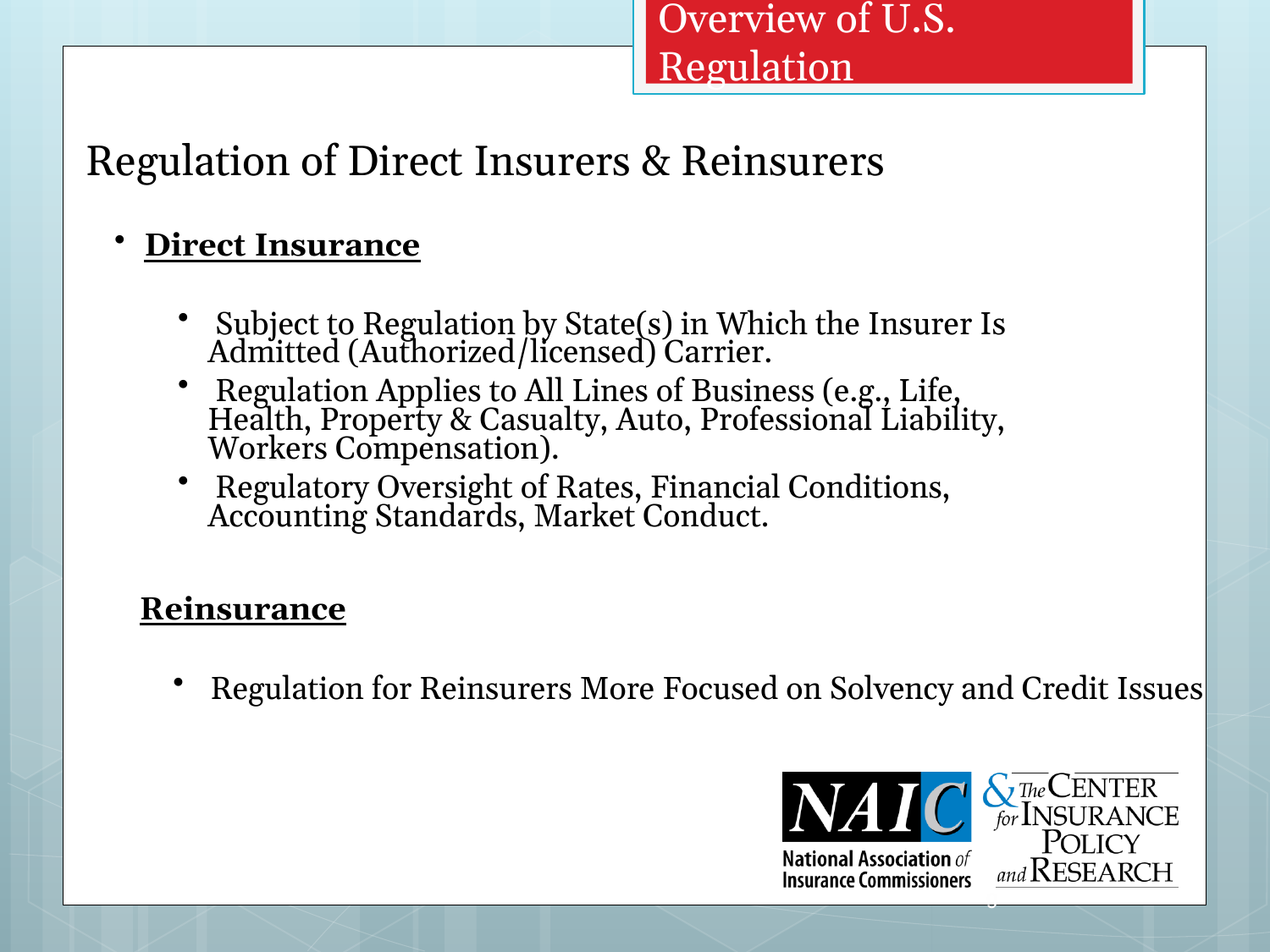

Overview of U.S. Regulation
 Regulation of Direct Insurers & Reinsurers
Direct Insurance
 Subject to Regulation by State(s) in Which the Insurer Is Admitted (Authorized/licensed) Carrier.
 Regulation Applies to All Lines of Business (e.g., Life, Health, Property & Casualty, Auto, Professional Liability, Workers Compensation).
 Regulatory Oversight of Rates, Financial Conditions, Accounting Standards, Market Conduct.
Reinsurance
 Regulation for Reinsurers More Focused on Solvency and Credit Issues
9